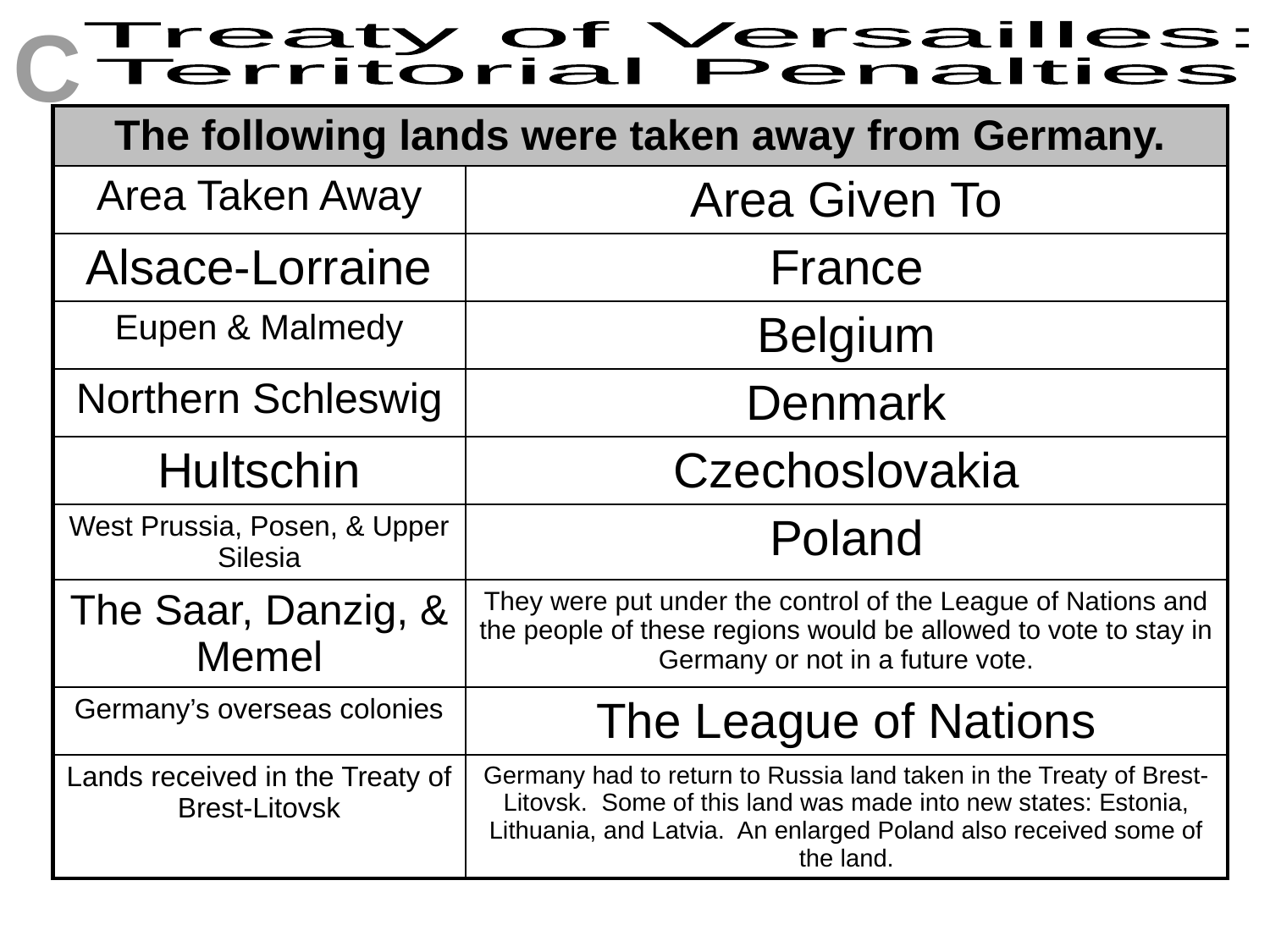

C
Treaty of Versailles:
Territorial Penalties
| The following lands were taken away from Germany. |  |
| --- | --- |
| Area Taken Away | Area Given To |
| Alsace-Lorraine | France |
| Eupen & Malmedy | Belgium |
| Northern Schleswig | Denmark |
| Hultschin | Czechoslovakia |
| West Prussia, Posen, & Upper Silesia | Poland |
| The Saar, Danzig, & Memel | They were put under the control of the League of Nations and the people of these regions would be allowed to vote to stay in Germany or not in a future vote. |
| Germany’s overseas colonies | The League of Nations |
| Lands received in the Treaty of Brest-Litovsk | Germany had to return to Russia land taken in the Treaty of Brest-Litovsk. Some of this land was made into new states: Estonia, Lithuania, and Latvia. An enlarged Poland also received some of the land. |